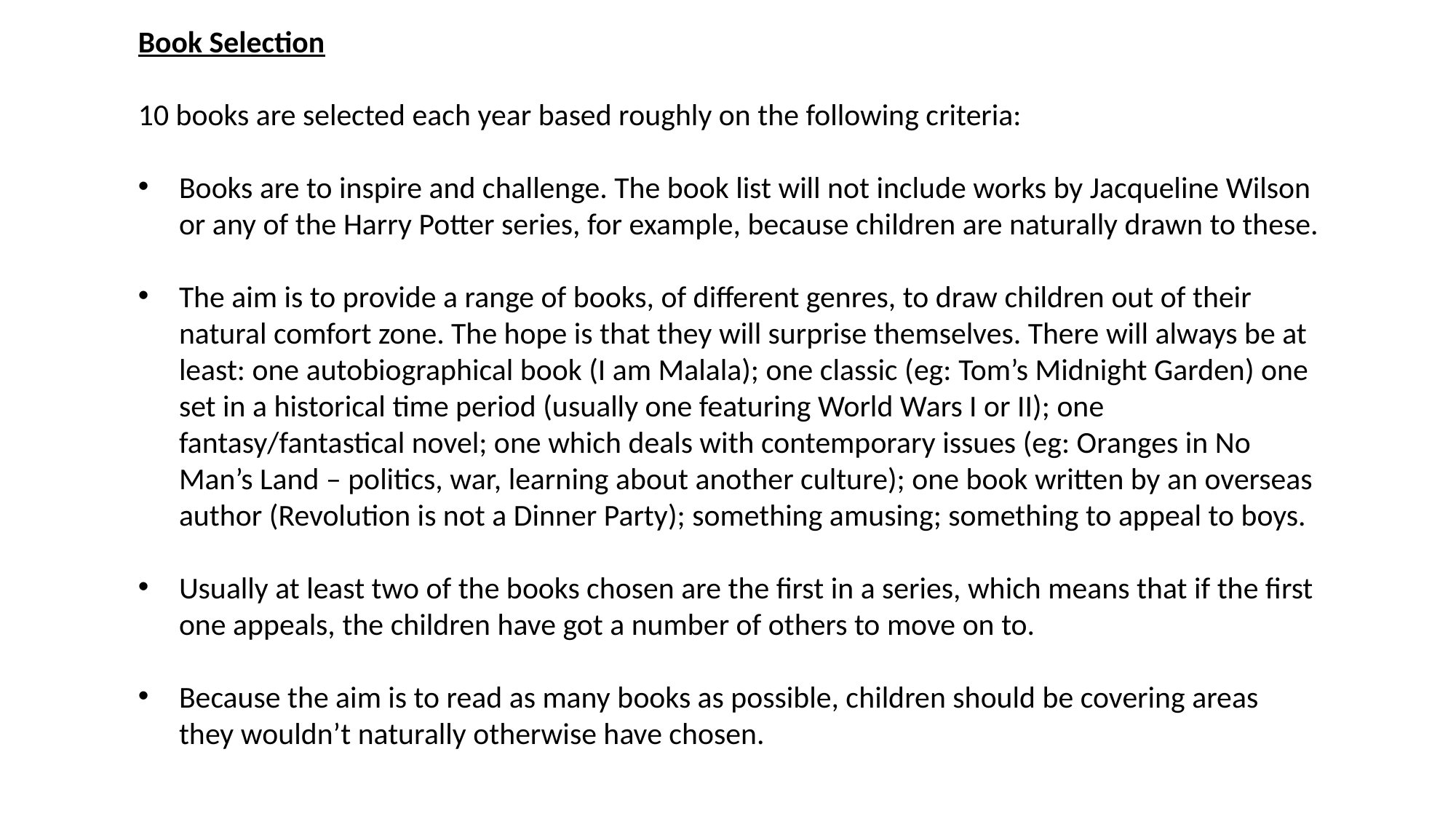

Book Selection

10 books are selected each year based roughly on the following criteria:

Books are to inspire and challenge. The book list will not include works by Jacqueline Wilson or any of the Harry Potter series, for example, because children are naturally drawn to these.

The aim is to provide a range of books, of different genres, to draw children out of their natural comfort zone. The hope is that they will surprise themselves. There will always be at least: one autobiographical book (I am Malala); one classic (eg: Tom’s Midnight Garden) one set in a historical time period (usually one featuring World Wars I or II); one fantasy/fantastical novel; one which deals with contemporary issues (eg: Oranges in No Man’s Land – politics, war, learning about another culture); one book written by an overseas author (Revolution is not a Dinner Party); something amusing; something to appeal to boys.

Usually at least two of the books chosen are the first in a series, which means that if the first one appeals, the children have got a number of others to move on to.

Because the aim is to read as many books as possible, children should be covering areas they wouldn’t naturally otherwise have chosen.